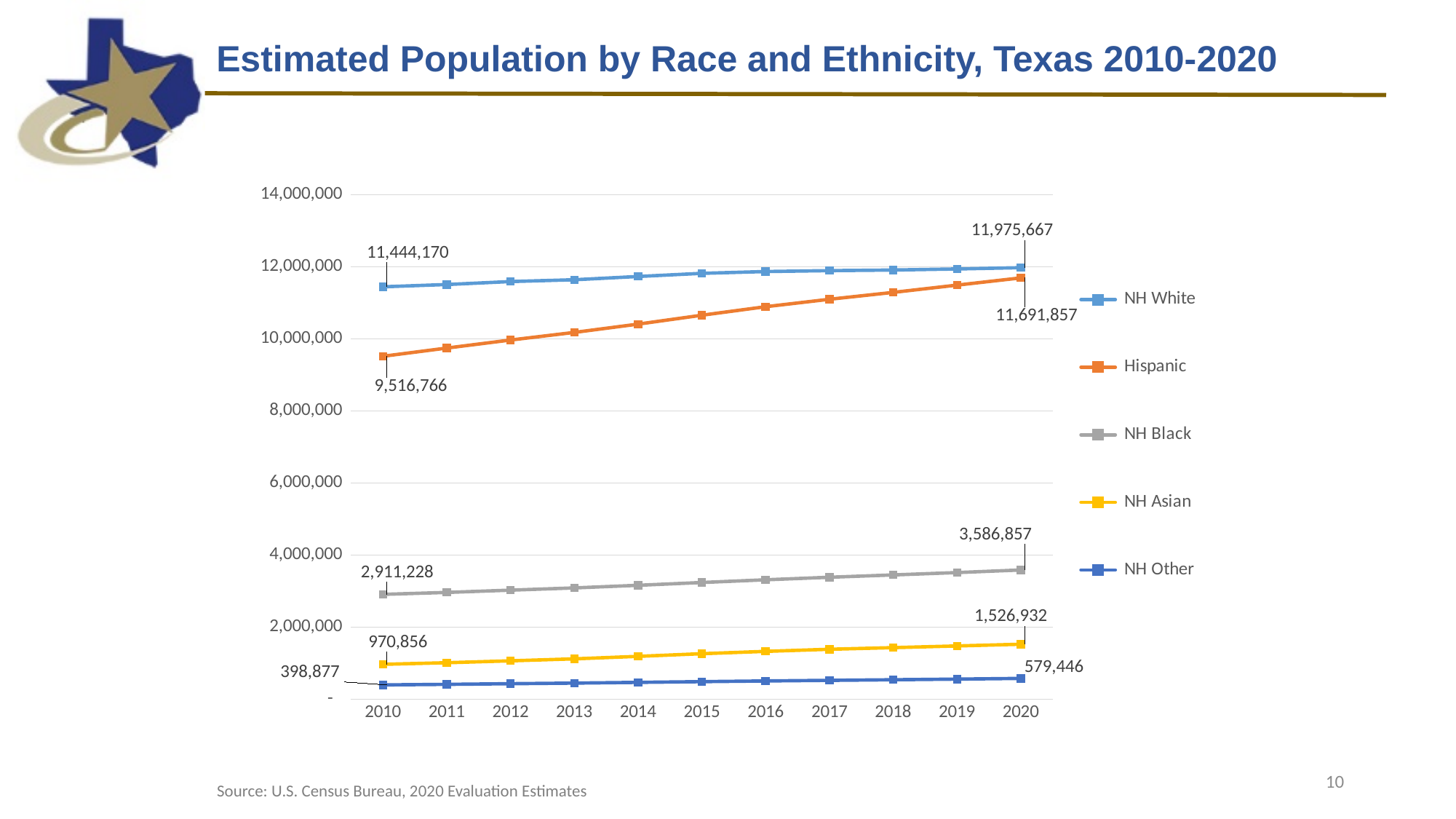

Estimated Population by Race and Ethnicity, Texas 2010-2020

### Chart

| Category |  NH White  |  Hispanic  |  NH Black  |  NH Asian  |  NH Other  |
|---|---|---|---|---|---|
| 2010 | 11444170.0 | 9516766.0 | 2911228.0 | 970856.0 | 398877.0 |
| 2011 | 11507641.0 | 9745016.0 | 2963959.0 | 1014049.0 | 414839.0 |
| 2012 | 11590061.0 | 9967548.0 | 3027689.0 | 1066401.0 | 432421.0 |
| 2013 | 11640809.0 | 10178631.0 | 3089594.0 | 1121347.0 | 449265.0 |
| 2014 | 11731441.0 | 10409360.0 | 3162314.0 | 1191218.0 | 468759.0 |
| 2015 | 11817644.0 | 10656323.0 | 3240502.0 | 1264314.0 | 489748.0 |
| 2016 | 11868490.0 | 10892261.0 | 3315481.0 | 1328880.0 | 508952.0 |
| 2017 | 11893450.0 | 11098277.0 | 3385656.0 | 1387899.0 | 525742.0 |
| 2018 | 11909791.0 | 11289269.0 | 3449719.0 | 1433533.0 | 542252.0 |
| 2019 | 11939907.0 | 11491337.0 | 3515891.0 | 1479733.0 | 559926.0 |
| 2020 | 11975667.0 | 11691857.0 | 3586857.0 | 1526932.0 | 579446.0 |
10
Source: U.S. Census Bureau, 2020 Evaluation Estimates